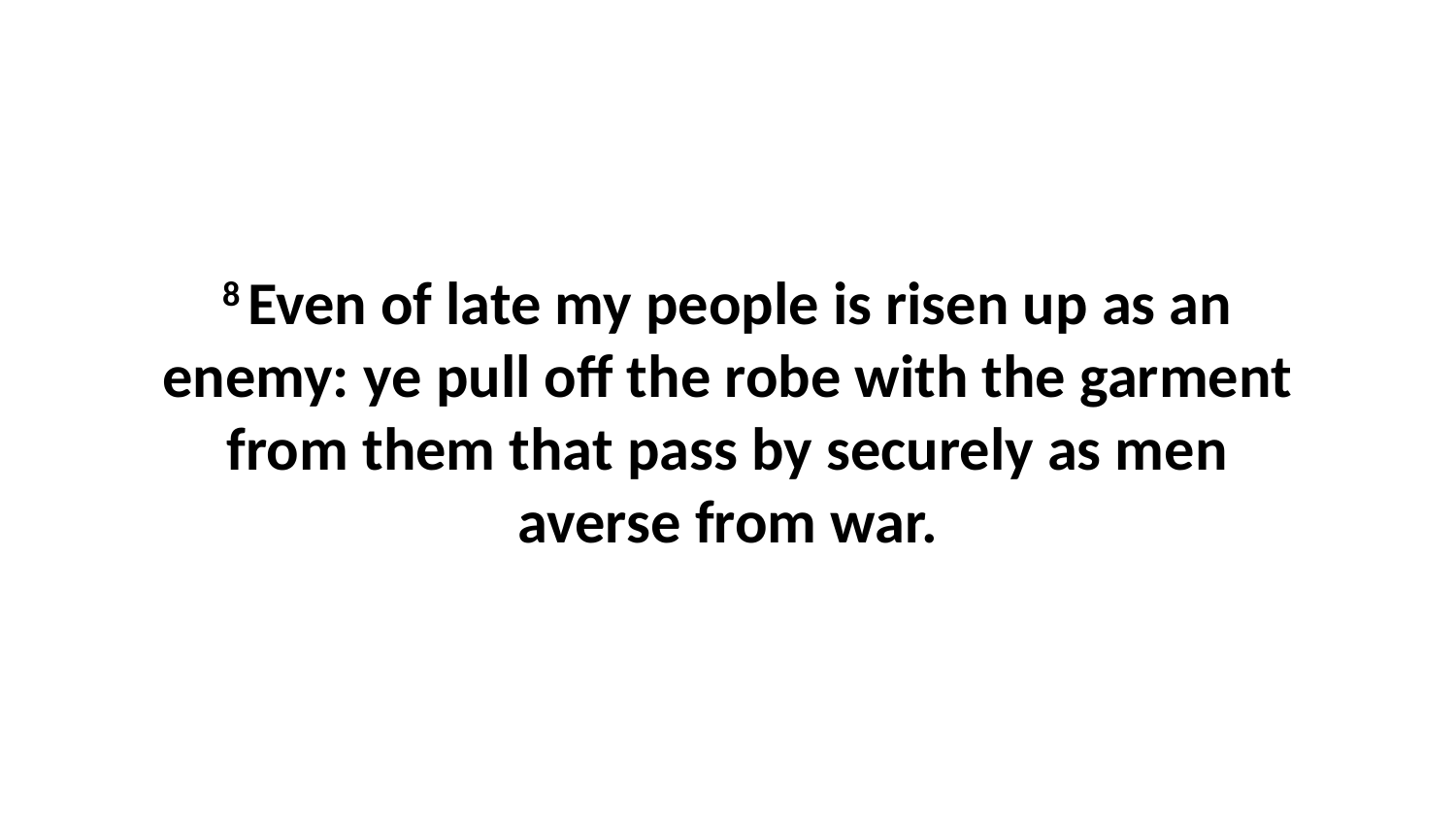

8 Even of late my people is risen up as an enemy: ye pull off the robe with the garment from them that pass by securely as men averse from war.